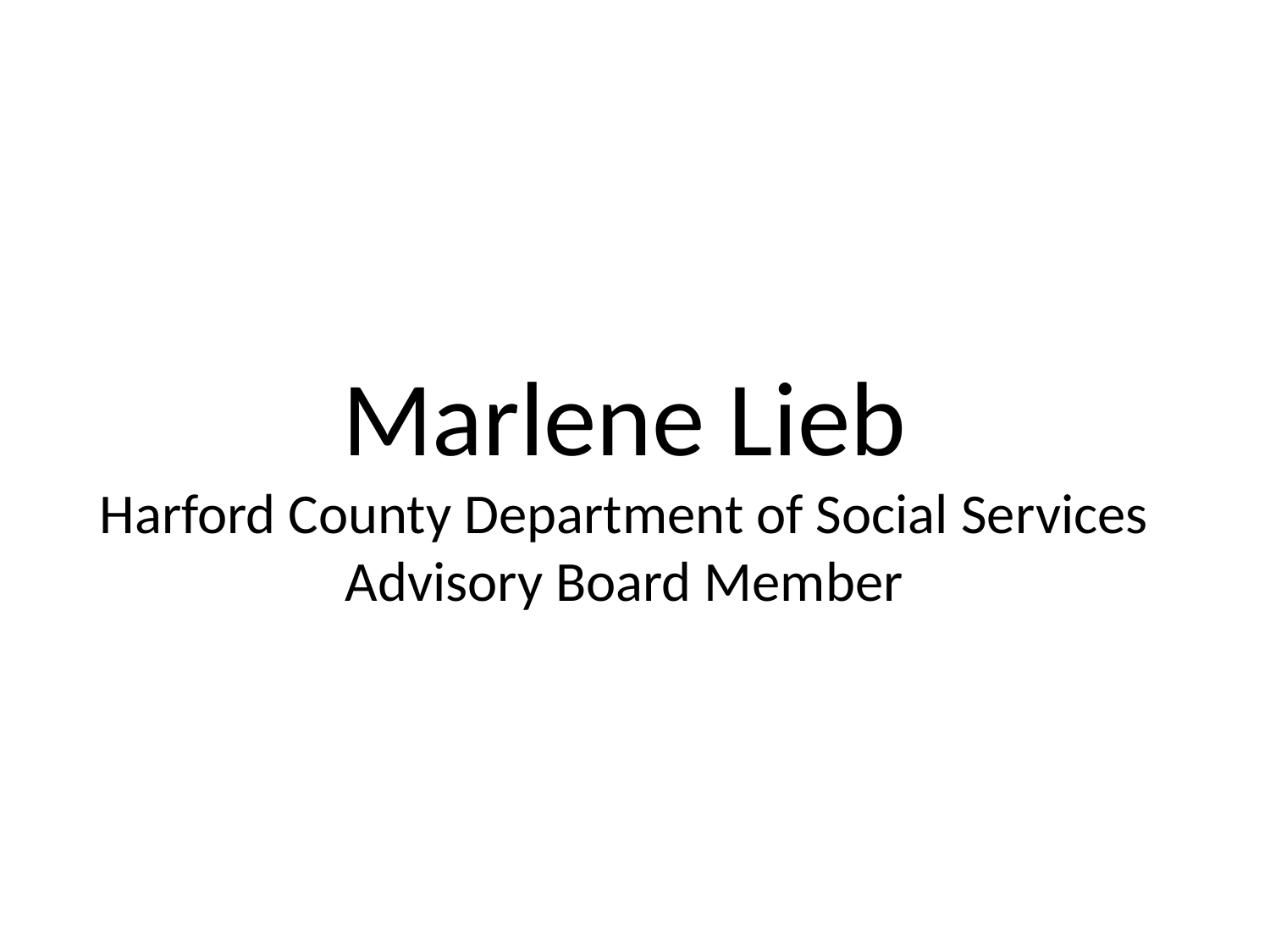

# Marlene Lieb Harford County Department of Social Services Advisory Board Member